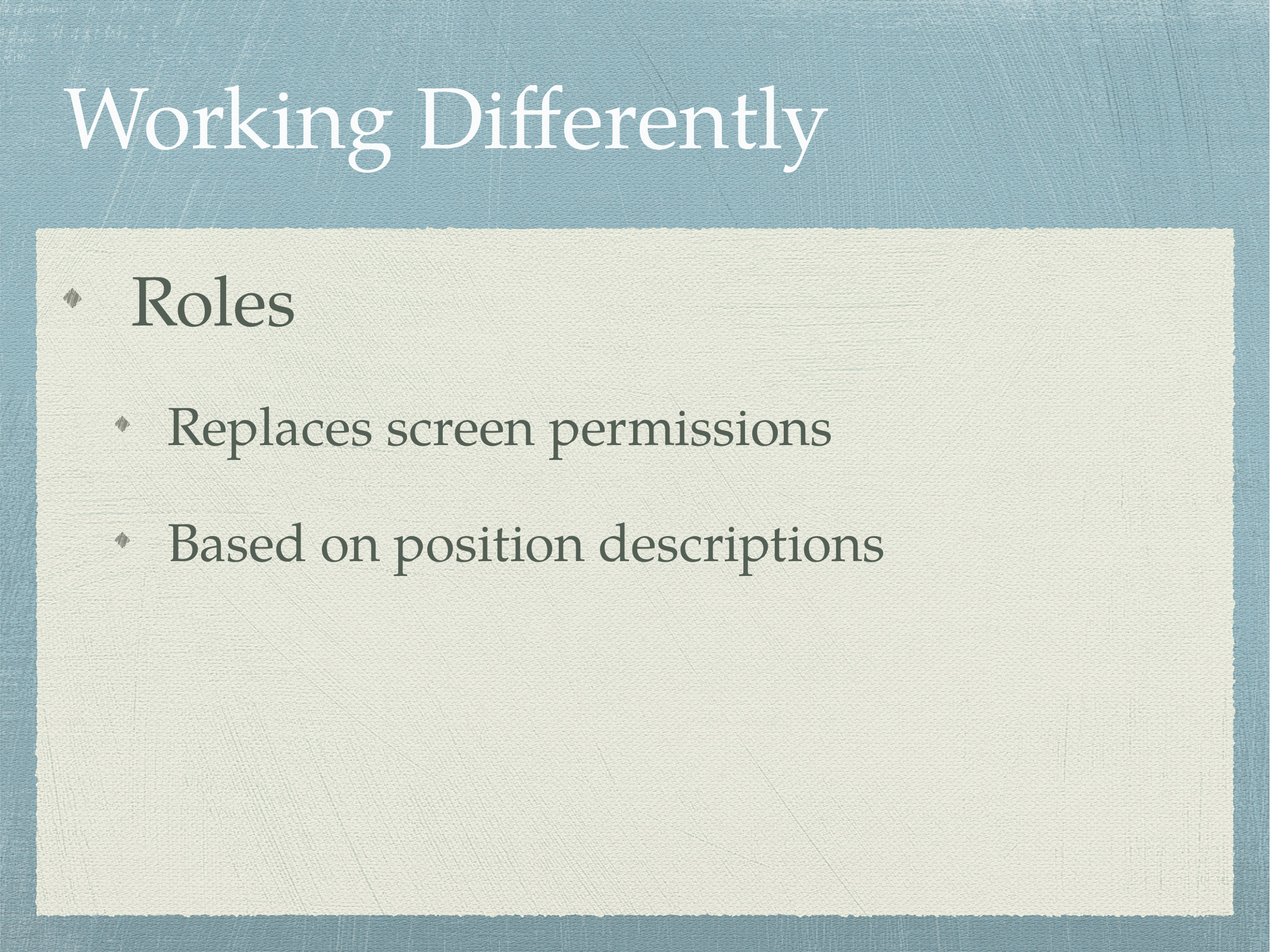

# Working Differently
Roles
Replaces screen permissions
Based on position descriptions